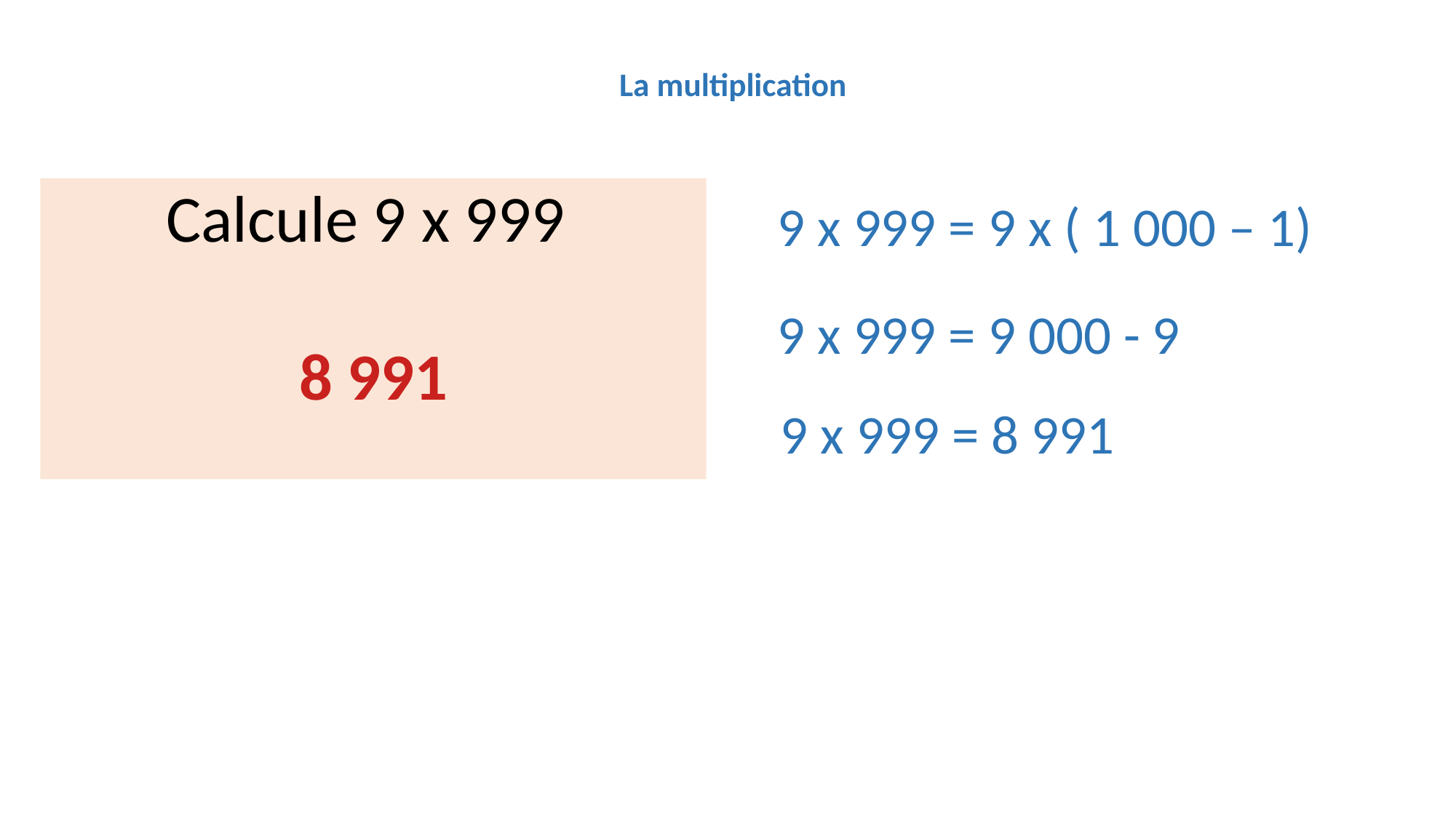

La multiplication

Calcule 9 x 999
9 x 999 = 9 x ( 1 000 – 1)

9 x 999 = 9 000 - 9
8 991
9 x 999 = 8 991